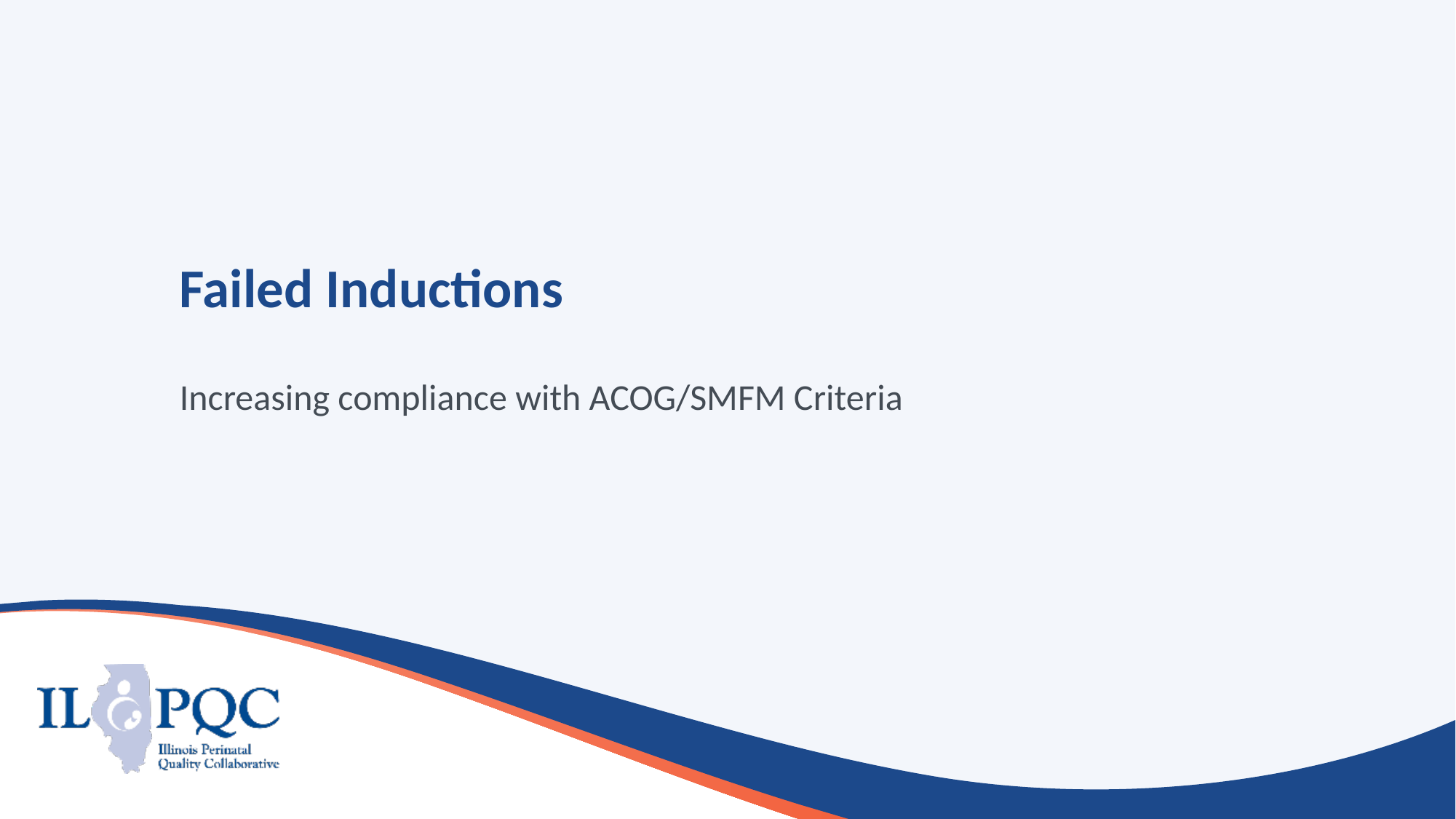

# Failed Inductions
Increasing compliance with ACOG/SMFM Criteria